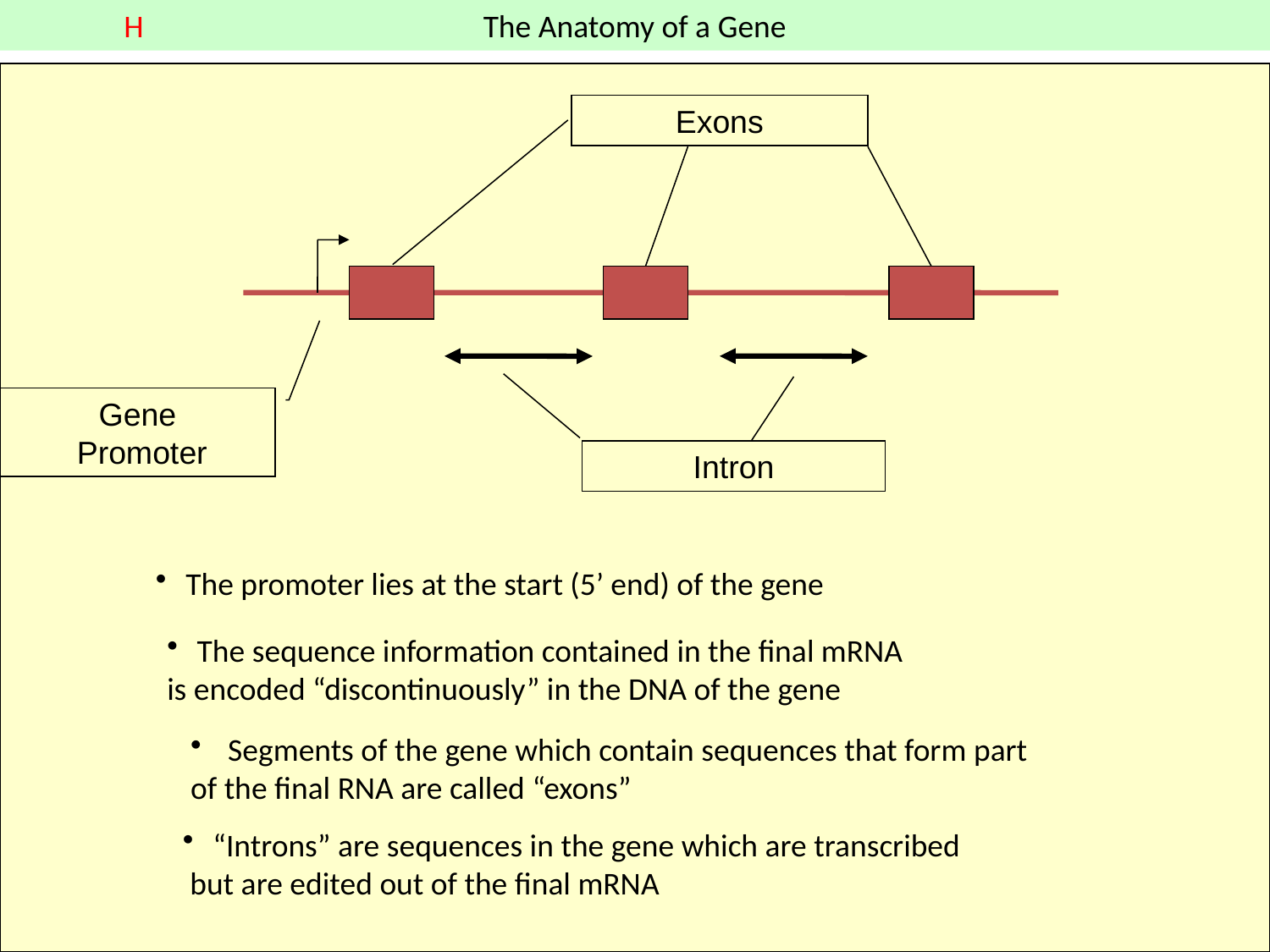

The Anatomy of a Gene
H

Exons

 Segments of the gene which contain sequences that form part
of the final RNA are called “exons”

Gene
 Promoter
The promoter lies at the start (5’ end) of the gene

Intron
“Introns” are sequences in the gene which are transcribed
 but are edited out of the final mRNA
The sequence information contained in the final mRNA
is encoded “discontinuously” in the DNA of the gene